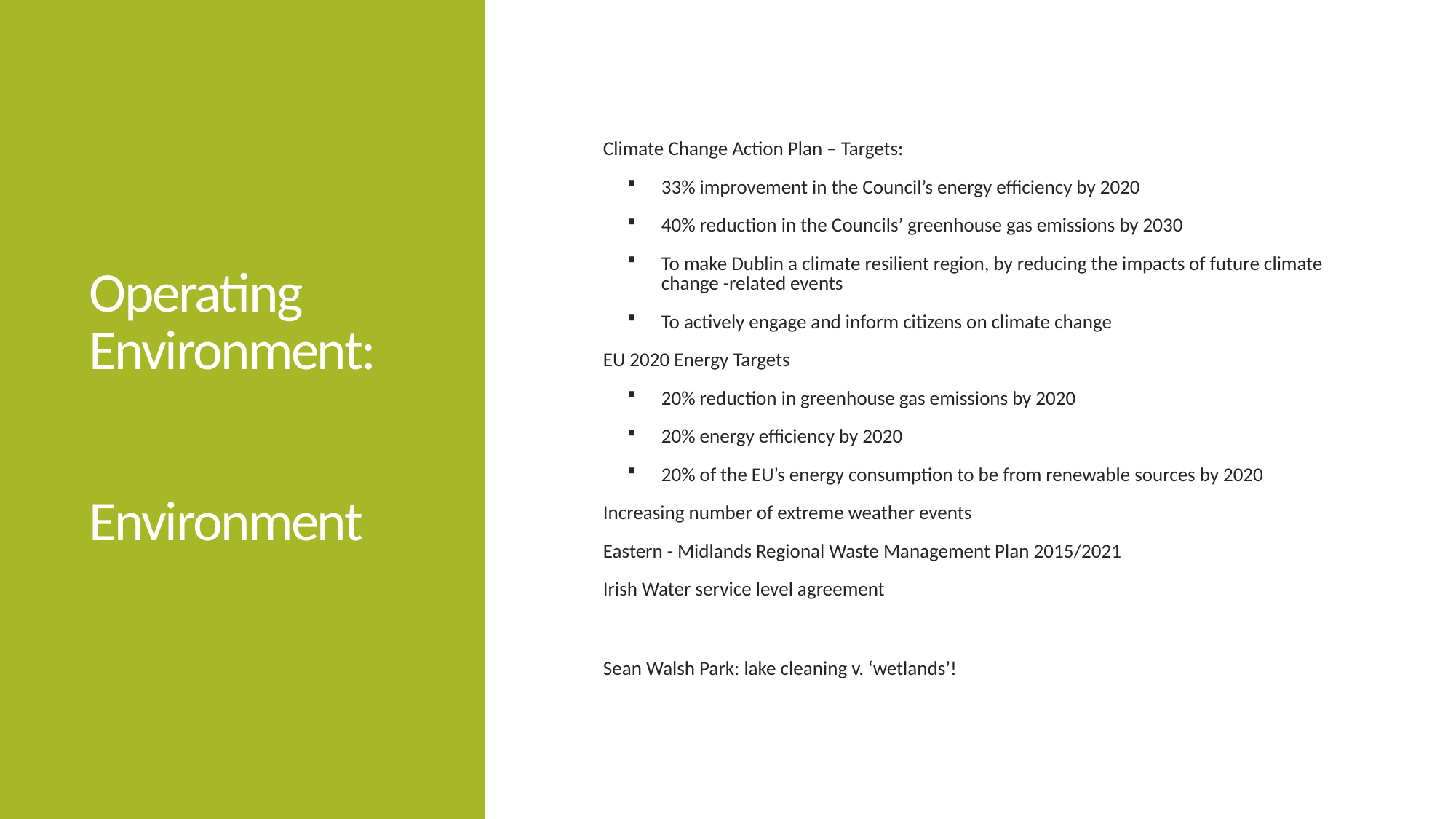

# Operating Environment: Environment
Climate Change Action Plan – Targets:
33% improvement in the Council’s energy efficiency by 2020
40% reduction in the Councils’ greenhouse gas emissions by 2030
To make Dublin a climate resilient region, by reducing the impacts of future climate change -related events
To actively engage and inform citizens on climate change
EU 2020 Energy Targets
20% reduction in greenhouse gas emissions by 2020
20% energy efficiency by 2020
20% of the EU’s energy consumption to be from renewable sources by 2020
Increasing number of extreme weather events
Eastern - Midlands Regional Waste Management Plan 2015/2021
Irish Water service level agreement

Sean Walsh Park: lake cleaning v. ‘wetlands’!